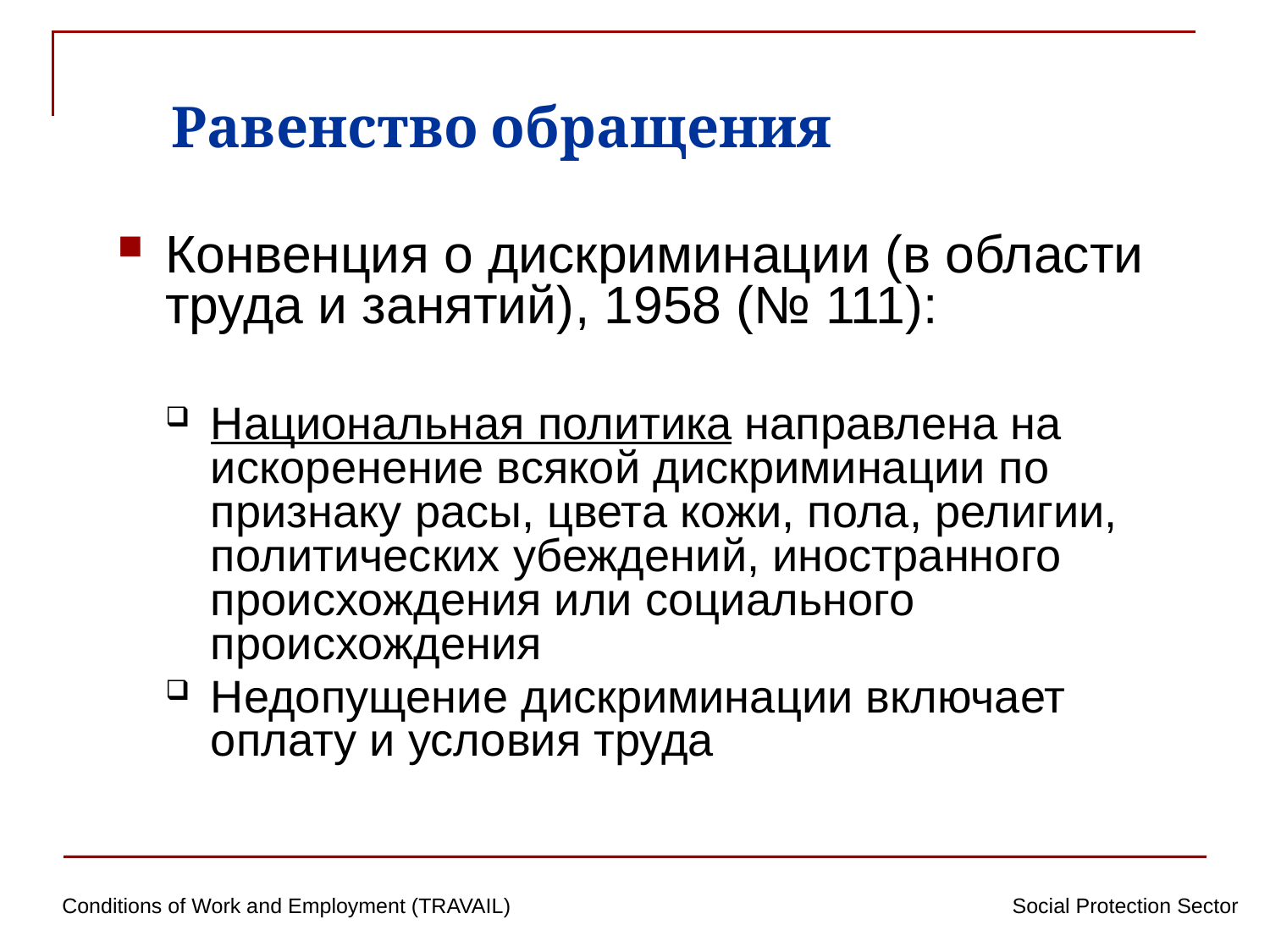

# Равенство обращения
Конвенция о дискриминации (в области труда и занятий), 1958 (№ 111):

Национальная политика направлена на искоренение всякой дискриминации по признаку расы, цвета кожи, пола, религии, политических убеждений, иностранного происхождения или социального происхождения
Недопущение дискриминации включает оплату и условия труда